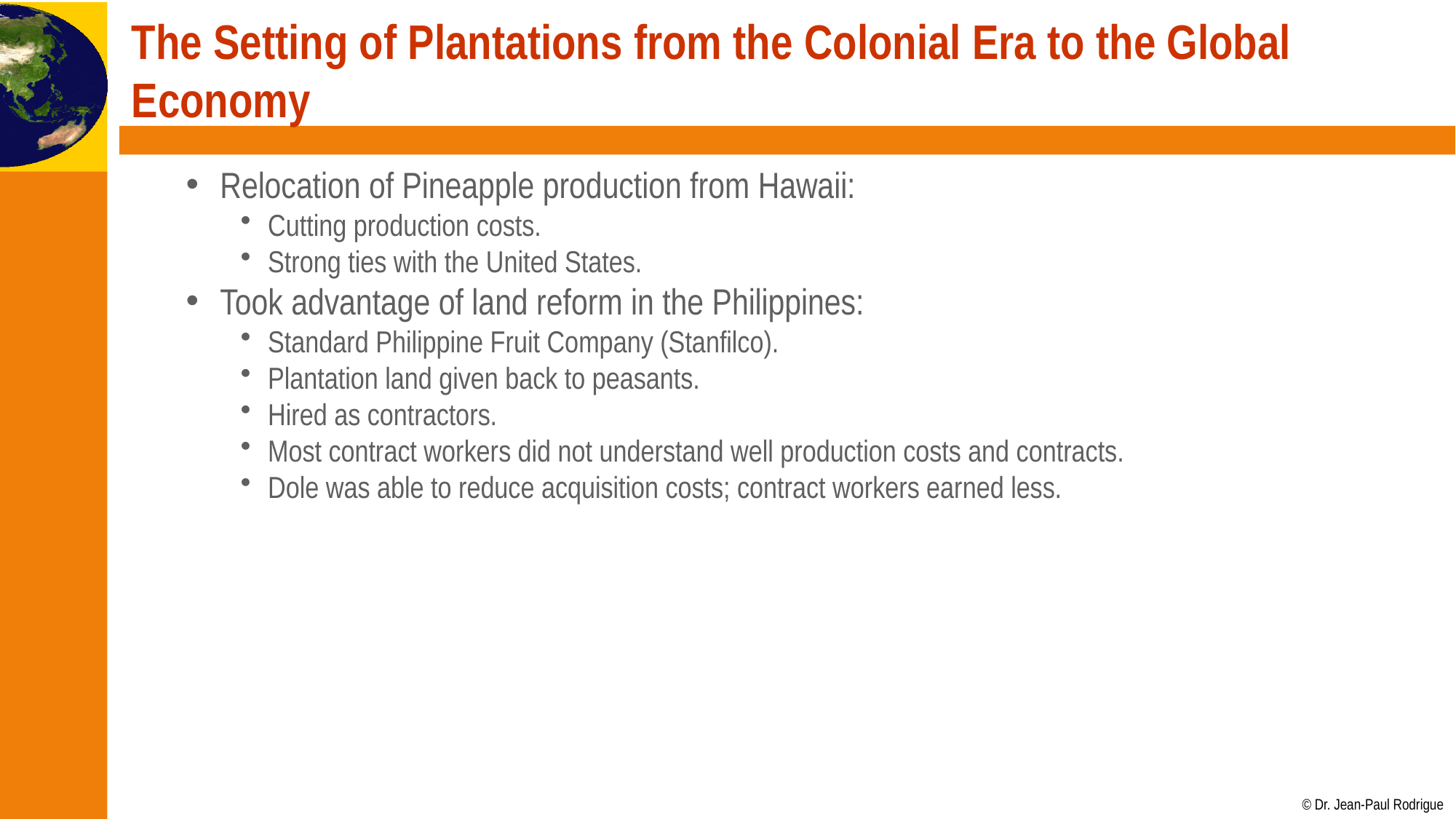

# The Setting of Plantations from the Colonial Era to the Global Economy
Relocation of Pineapple production from Hawaii:
Cutting production costs.
Strong ties with the United States.
Took advantage of land reform in the Philippines:
Standard Philippine Fruit Company (Stanfilco).
Plantation land given back to peasants.
Hired as contractors.
Most contract workers did not understand well production costs and contracts.
Dole was able to reduce acquisition costs; contract workers earned less.